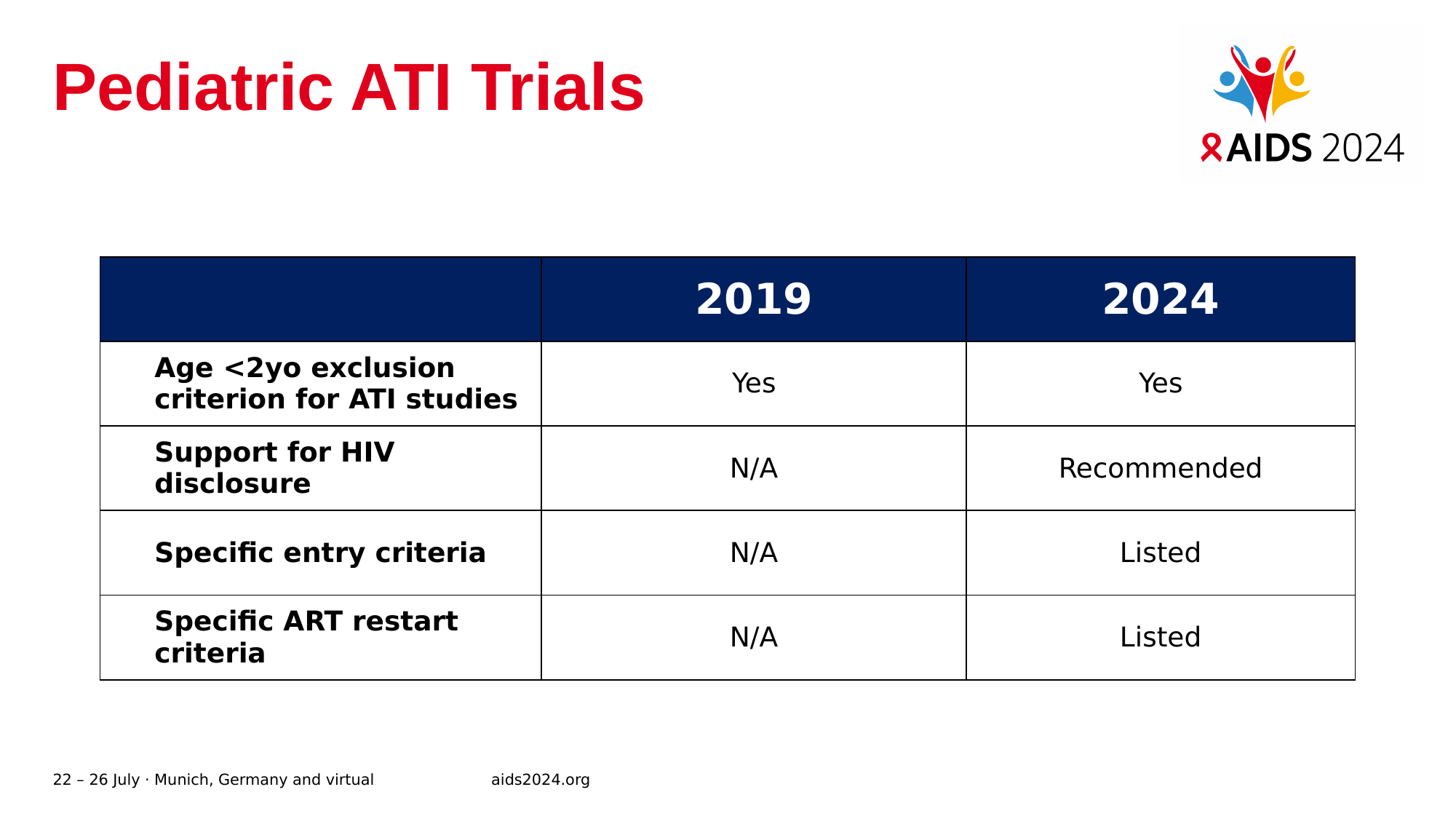

# Pediatric ATI Trials
|  | 2019 | 2024 |
| --- | --- | --- |
| Age <2yo exclusion criterion for ATI studies | Yes | Yes |
| Support for HIV disclosure | N/A | Recommended |
| Specific entry criteria | N/A | Listed |
| Specific ART restart criteria | N/A | Listed |